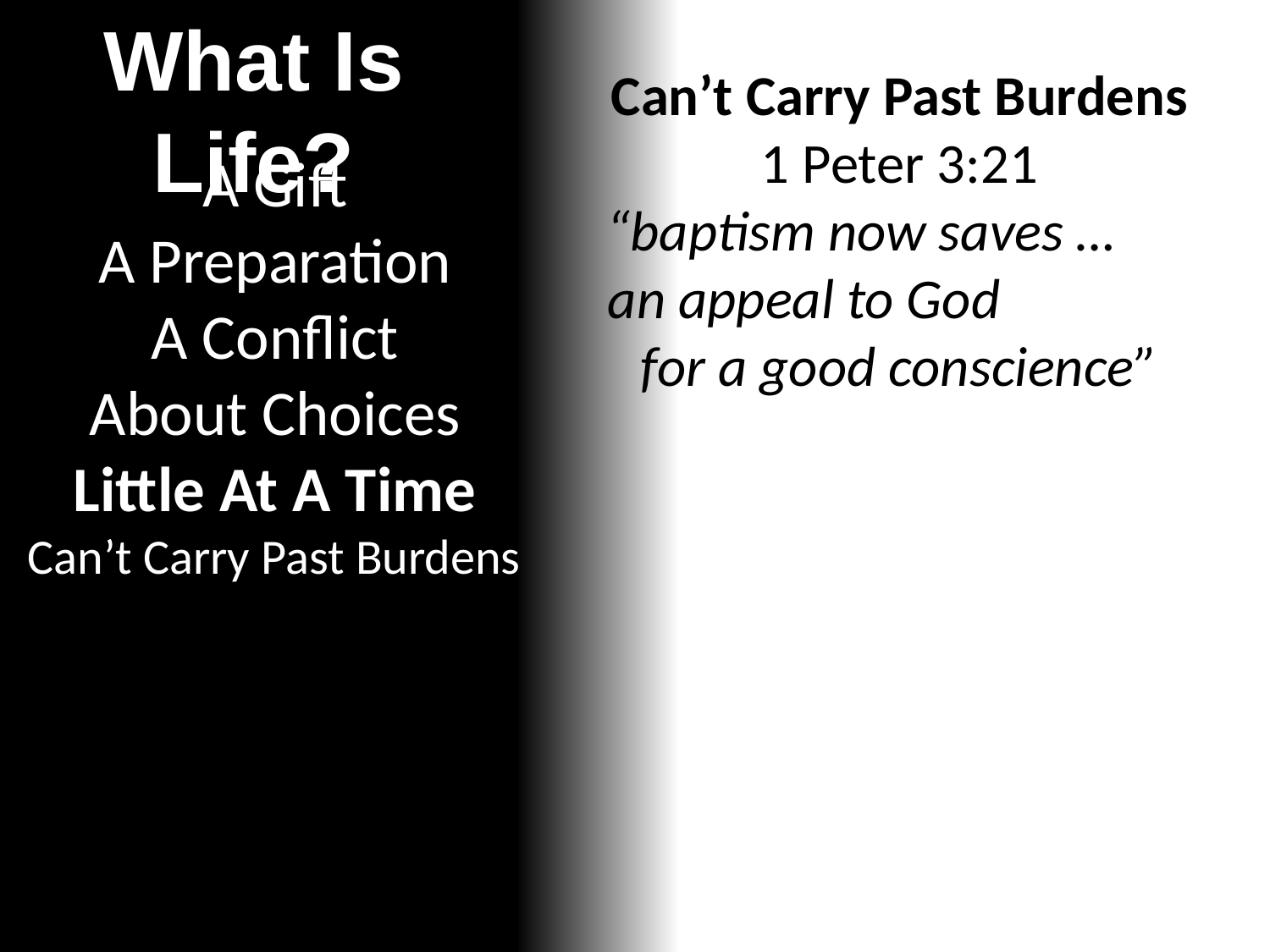

What Is Life?

Can’t Carry Past Burdens
1 Peter 3:21
“baptism now saves …       an appeal to God                for a good conscience”
A Gift
A Preparation
A Conflict
About Choices
Little At A Time
Can’t Carry Past Burdens